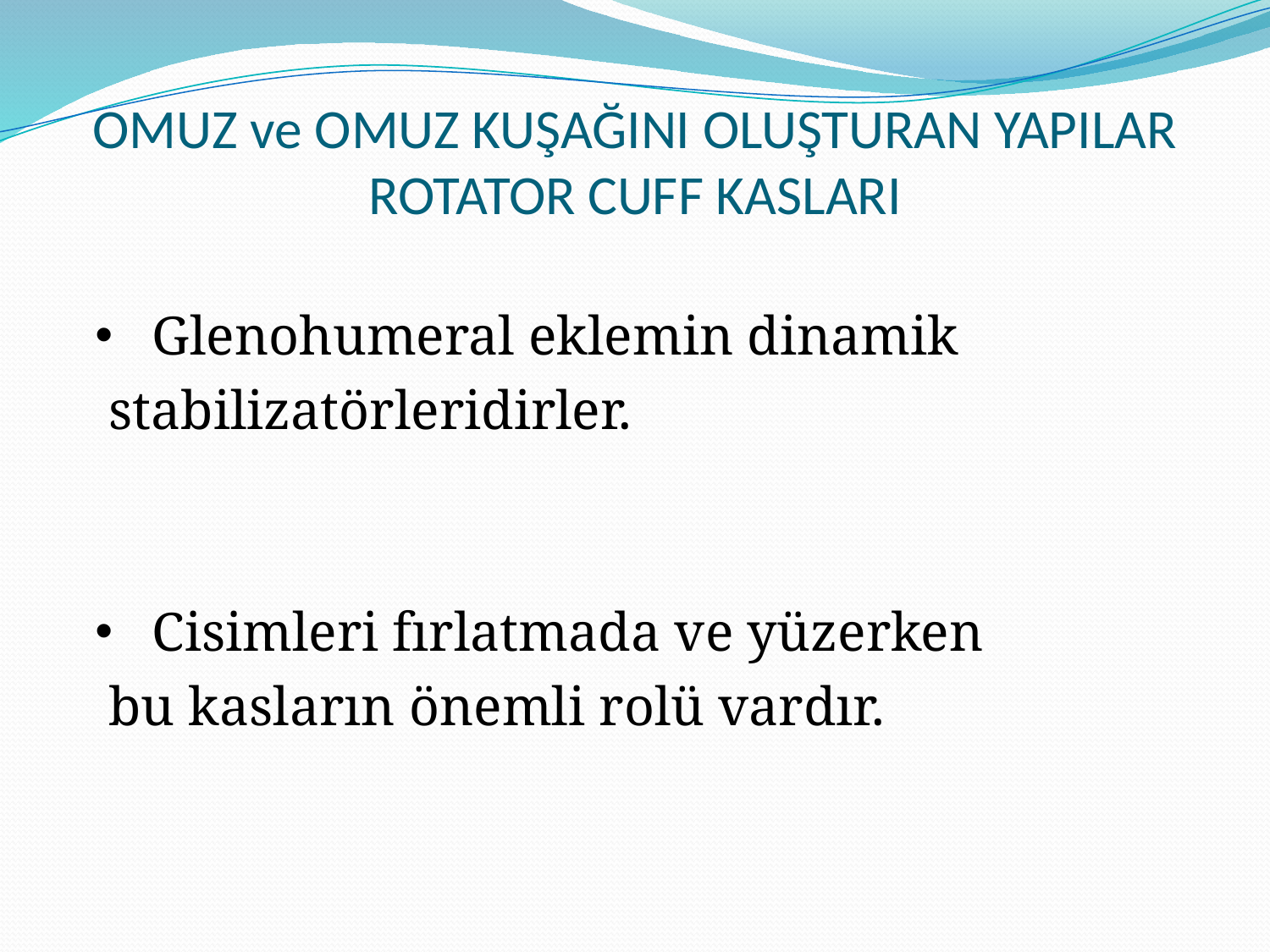

# OMUZ ve OMUZ KUŞAĞINI OLUŞTURAN YAPILAR ROTATOR CUFF KASLARI

Glenohumeral eklemin dinamik
 stabilizatörleridirler.

Cisimleri fırlatmada ve yüzerken
 bu kasların önemli rolü vardır.